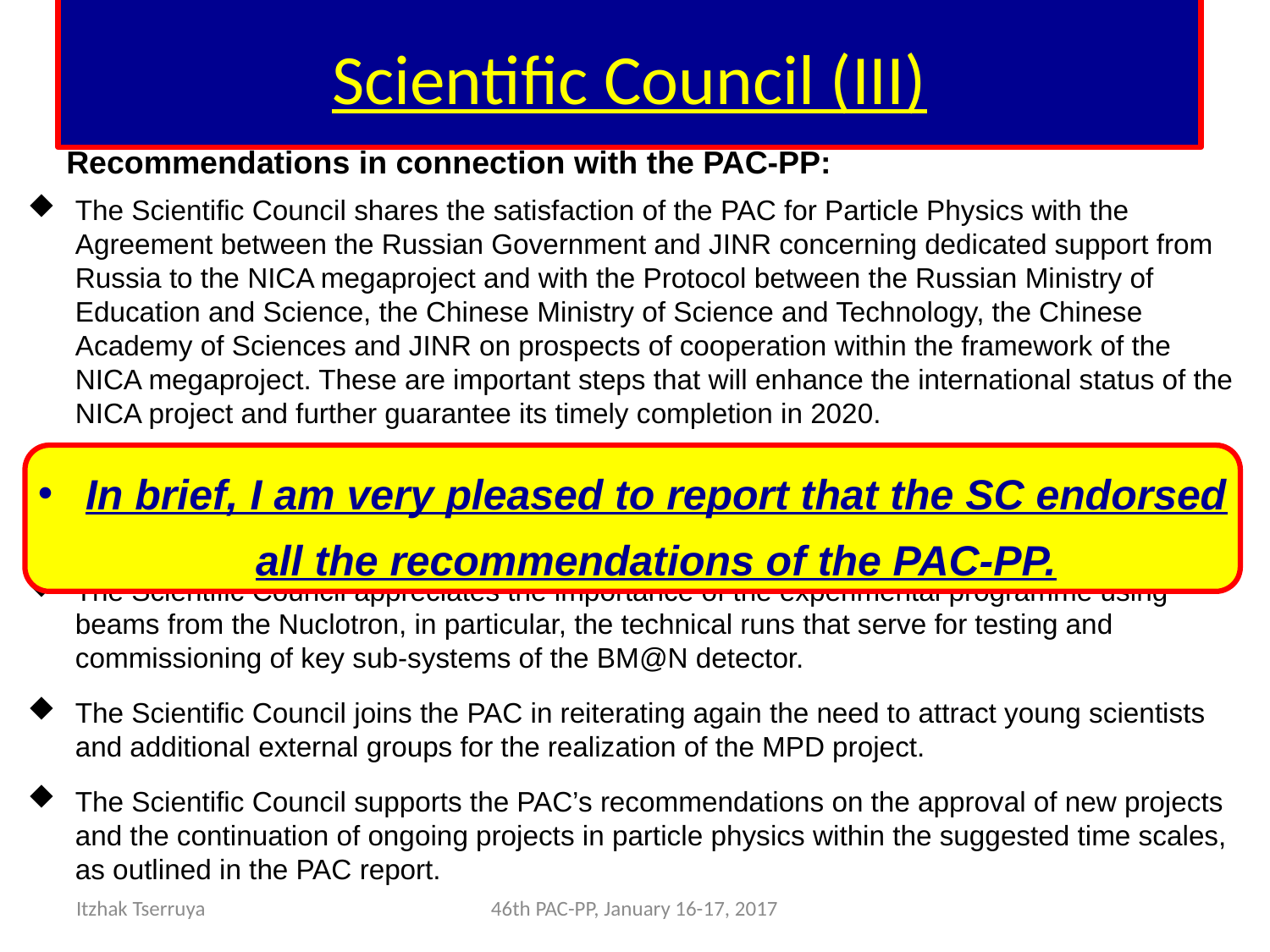

# Scientific Council (III)
 Recommendations in connection with the PAC-PP:
The Scientific Council shares the satisfaction of the PAC for Particle Physics with the  Agreement between the Russian Government and JINR concerning dedicated support from Russia to the NICA megaproject and with the Protocol between the Russian Ministry of Education and Science, the Chinese Ministry of Science and Technology, the Chinese Academy of Sciences and JINR on prospects of cooperation within the framework of the NICA megaproject. These are important steps that will enhance the international status of the NICA project and further guarantee its timely completion in 2020.
The Scientific Council notes the progress towards realization of the Nuclotron-NICA project, endorses the efforts taken towards modernization of the key infrastructure subsystems  and welcomes the successful launch of the NICA cryogenic complex.
The Scientific Council appreciates the importance of the experimental programme using beams from the Nuclotron, in particular, the technical runs that serve for testing and commissioning of key sub-systems of the BM@N detector.
The Scientific Council joins the PAC in reiterating again the need to attract young scientists and additional external groups for the realization of the MPD project.
The Scientific Council supports the PAC’s recommendations on the approval of new projects and the continuation of ongoing projects in particle physics within the suggested time scales, as outlined in the PAC report.

In brief, I am very pleased to report that the SC endorsed all the recommendations of the PAC-PP.
Itzhak Tserruya
46th PAC-PP, January 16-17, 2017